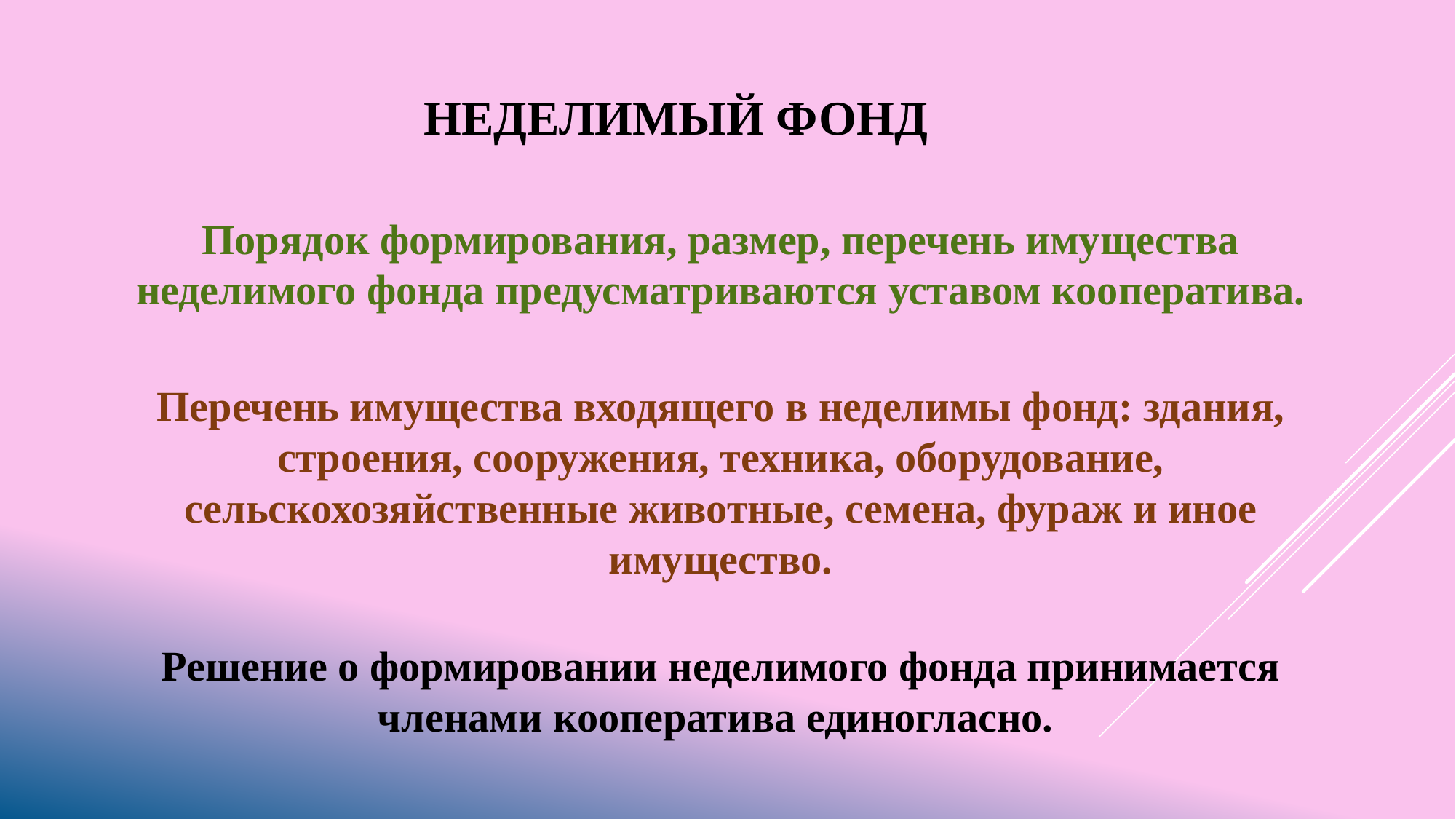

# Неделимый фонд
Порядок формирования, размер, перечень имущества неделимого фонда предусматриваются уставом кооператива.

Перечень имущества входящего в неделимы фонд: здания, строения, сооружения, техника, оборудование, сельскохозяйственные животные, семена, фураж и иное имущество.

Решение о формировании неделимого фонда принимается членами кооператива единогласно.